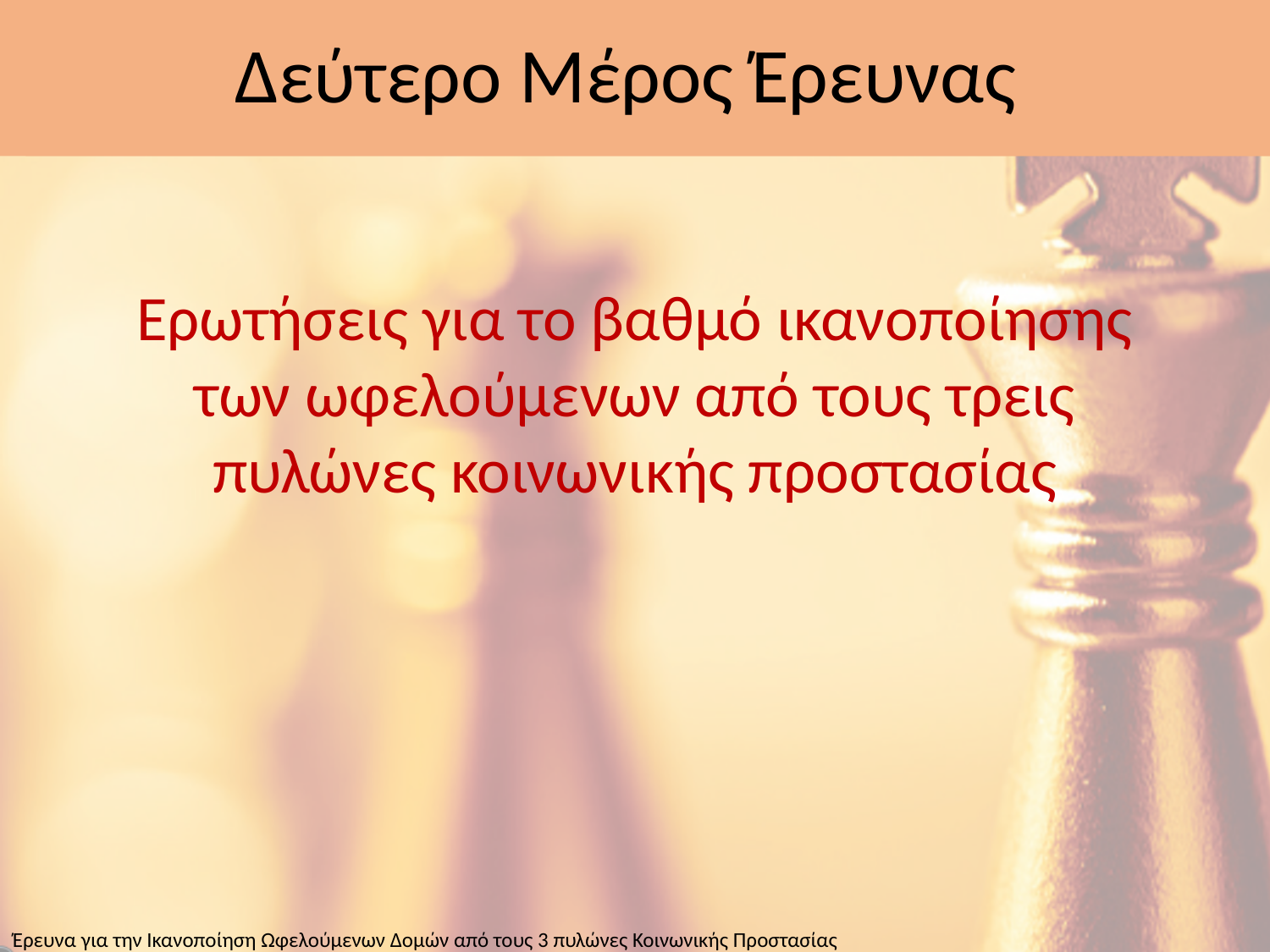

# Δεύτερο Μέρος Έρευνας

Ερωτήσεις για το βαθμό ικανοποίησης των ωφελούμενων από τους τρεις πυλώνες κοινωνικής προστασίας
Έρευνα για την Ικανοποίηση Ωφελούμενων Δομών από τους 3 πυλώνες Κοινωνικής Προστασίας